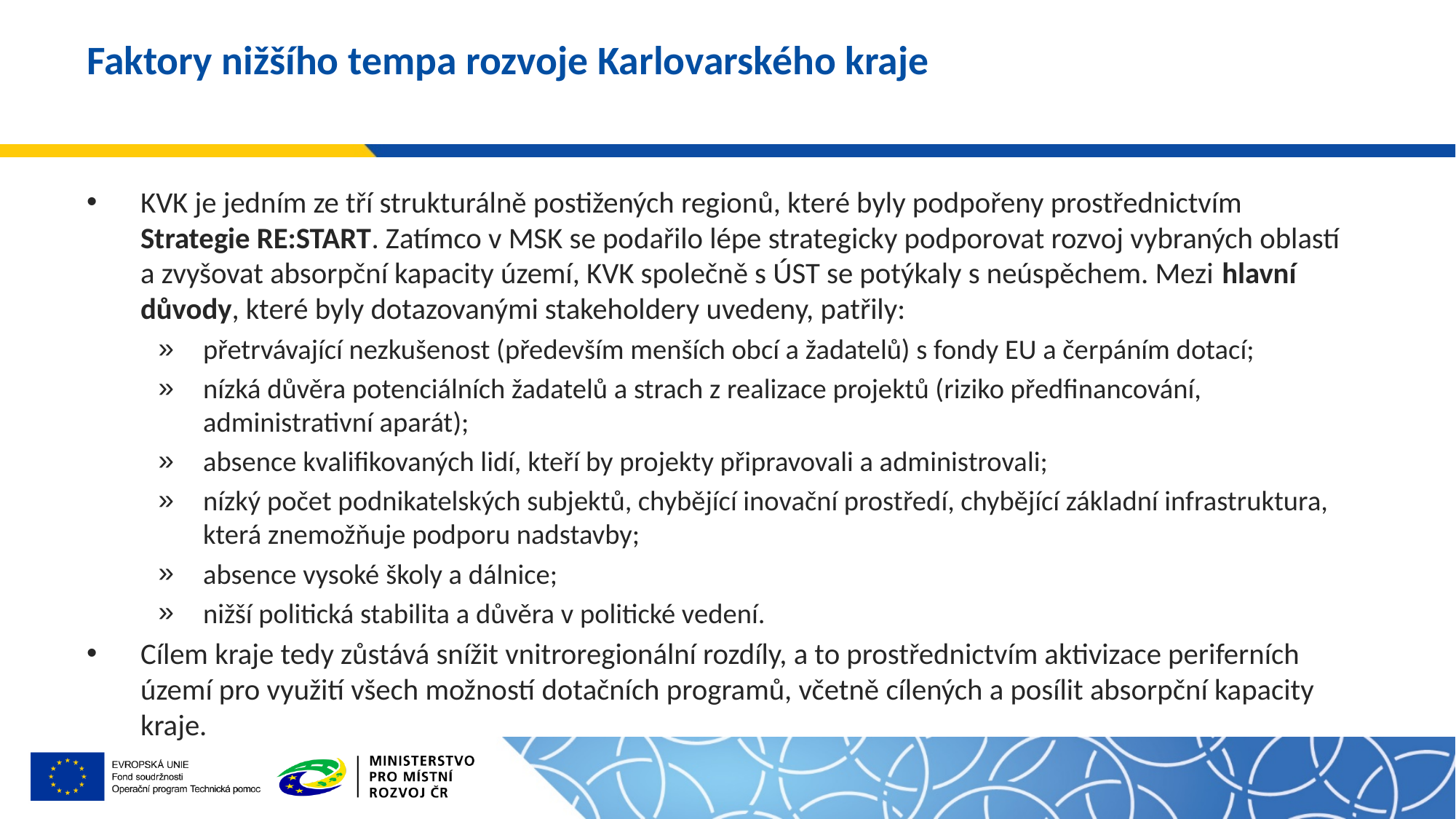

# Faktory nižšího tempa rozvoje Karlovarského kraje
KVK je jedním ze tří strukturálně postižených regionů, které byly podpořeny prostřednictvím Strategie RE:START. Zatímco v MSK se podařilo lépe strategicky podporovat rozvoj vybraných oblastí a zvyšovat absorpční kapacity území, KVK společně s ÚST se potýkaly s neúspěchem. Mezi hlavní důvody, které byly dotazovanými stakeholdery uvedeny, patřily:
přetrvávající nezkušenost (především menších obcí a žadatelů) s fondy EU a čerpáním dotací;
nízká důvěra potenciálních žadatelů a strach z realizace projektů (riziko předfinancování, administrativní aparát);
absence kvalifikovaných lidí, kteří by projekty připravovali a administrovali;
nízký počet podnikatelských subjektů, chybějící inovační prostředí, chybějící základní infrastruktura, která znemožňuje podporu nadstavby;
absence vysoké školy a dálnice;
nižší politická stabilita a důvěra v politické vedení.
Cílem kraje tedy zůstává snížit vnitroregionální rozdíly, a to prostřednictvím aktivizace periferních území pro využití všech možností dotačních programů, včetně cílených a posílit absorpční kapacity kraje.